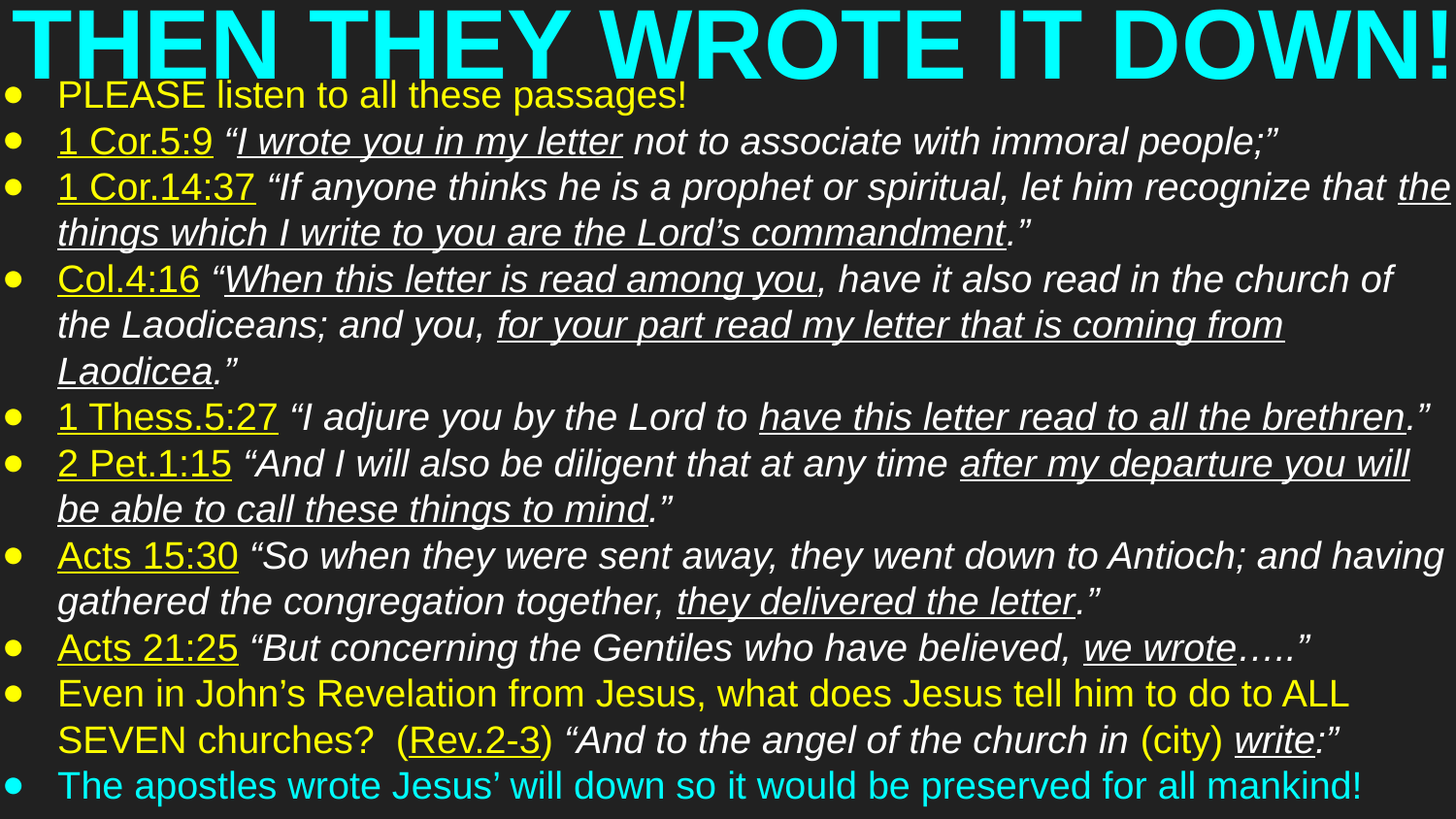

# THEN THEY WROTE IT DOWN!
PLEASE listen to all these passages!
1 Cor.5:9 “I wrote you in my letter not to associate with immoral people;”
1 Cor.14:37 “If anyone thinks he is a prophet or spiritual, let him recognize that the things which I write to you are the Lord’s commandment.”
Col.4:16 “When this letter is read among you, have it also read in the church of the Laodiceans; and you, for your part read my letter that is coming from Laodicea.”
1 Thess.5:27 “I adjure you by the Lord to have this letter read to all the brethren.”
2 Pet.1:15 “And I will also be diligent that at any time after my departure you will be able to call these things to mind.”
Acts 15:30 “So when they were sent away, they went down to Antioch; and having gathered the congregation together, they delivered the letter.”
Acts 21:25 “But concerning the Gentiles who have believed, we wrote…..”
Even in John’s Revelation from Jesus, what does Jesus tell him to do to ALL SEVEN churches?  (Rev.2-3) “And to the angel of the church in (city) write:”
The apostles wrote Jesus’ will down so it would be preserved for all mankind!